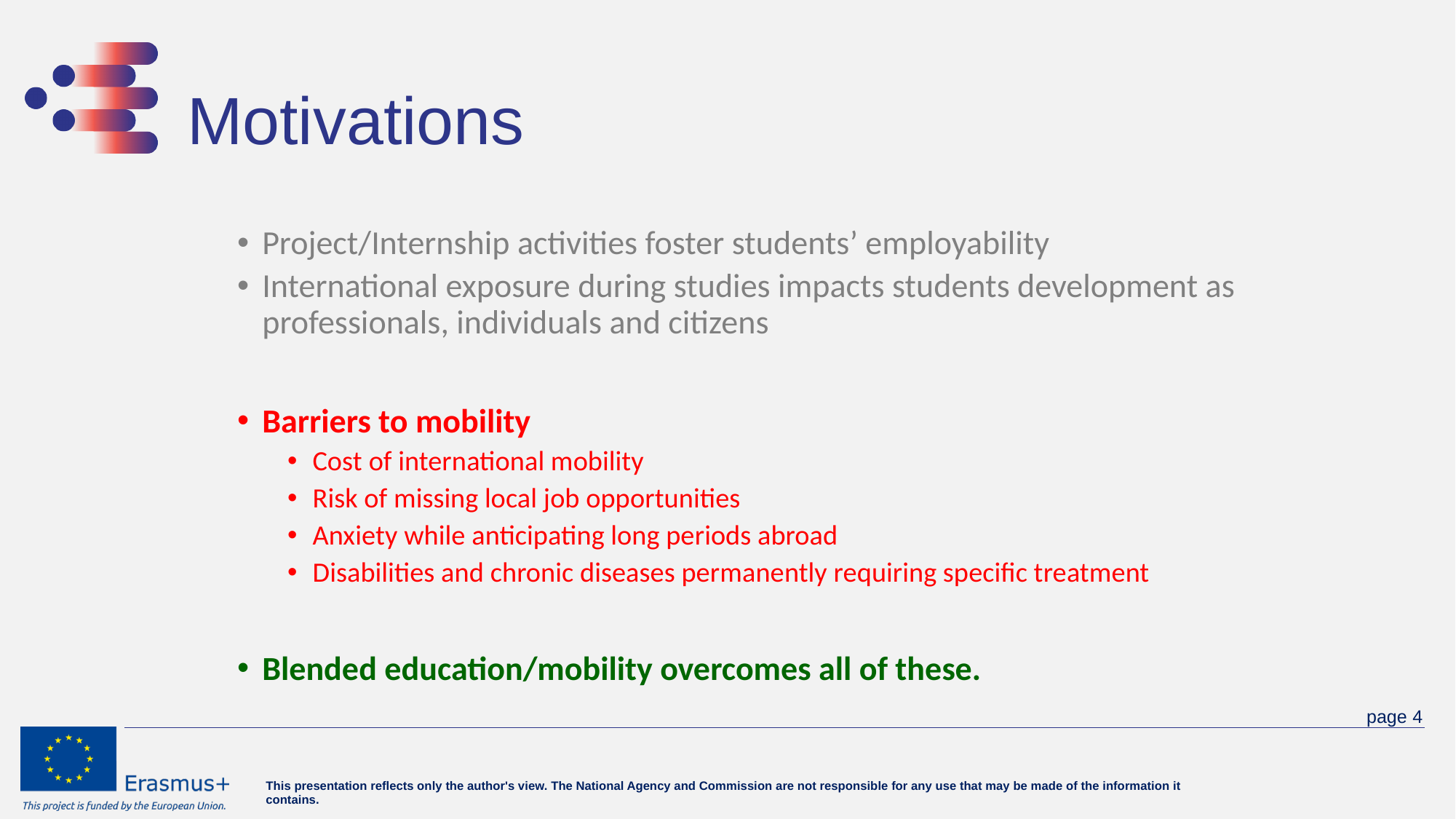

# Motivations
Project/Internship activities foster students’ employability
International exposure during studies impacts students development as professionals, individuals and citizens

Barriers to mobility
Cost of international mobility
Risk of missing local job opportunities
Anxiety while anticipating long periods abroad
Disabilities and chronic diseases permanently requiring specific treatment

Blended education/mobility overcomes all of these.